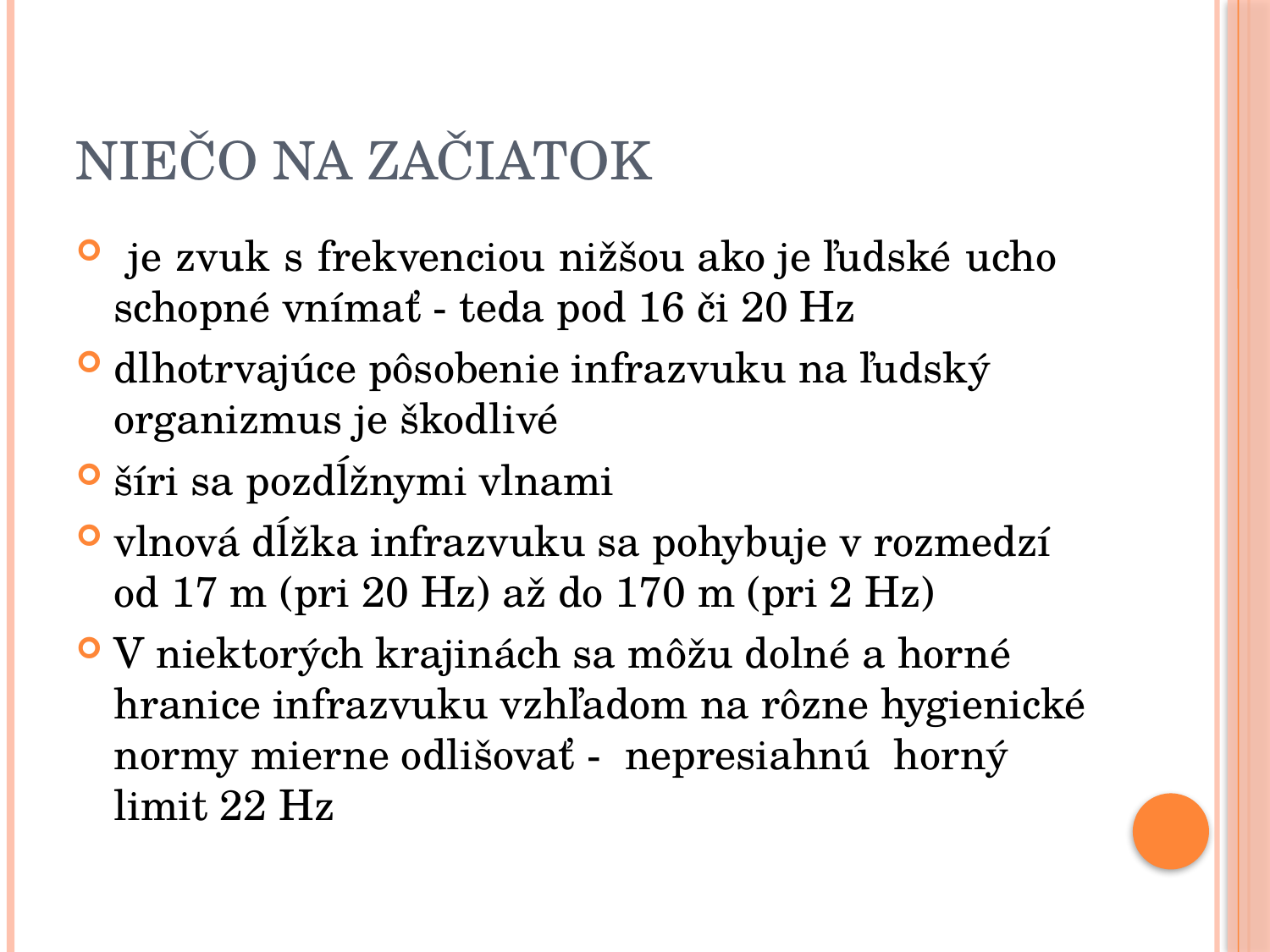

# Niečo na začiatok
 je zvuk s frekvenciou nižšou ako je ľudské ucho schopné vnímať - teda pod 16 či 20 Hz
dlhotrvajúce pôsobenie infrazvuku na ľudský organizmus je škodlivé
šíri sa pozdĺžnymi vlnami
vlnová dĺžka infrazvuku sa pohybuje v rozmedzí od 17 m (pri 20 Hz) až do 170 m (pri 2 Hz)
V niektorých krajinách sa môžu dolné a horné hranice infrazvuku vzhľadom na rôzne hygienické normy mierne odlišovať -  nepresiahnú  horný limit 22 Hz